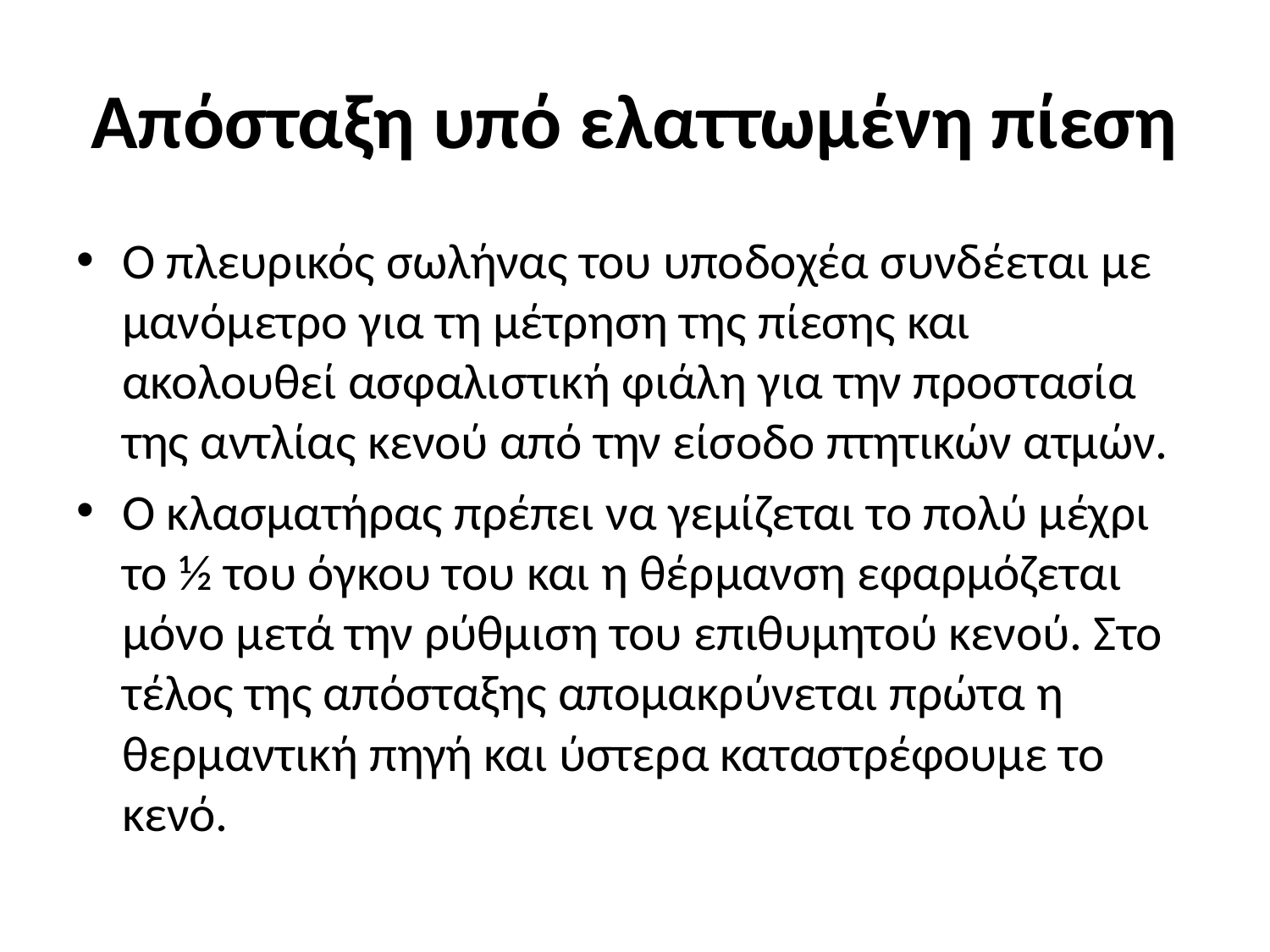

# Απόσταξη υπό ελαττωμένη πίεση
Ο πλευρικός σωλήνας του υποδοχέα συνδέεται με μανόμετρο για τη μέτρηση της πίεσης και ακολουθεί ασφαλιστική φιάλη για την προστασία της αντλίας κενού από την είσοδο πτητικών ατμών.
Ο κλασματήρας πρέπει να γεμίζεται το πολύ μέχρι το ½ του όγκου του και η θέρμανση εφαρμόζεται μόνο μετά την ρύθμιση του επιθυμητού κενού. Στο τέλος της απόσταξης απομακρύνεται πρώτα η θερμαντική πηγή και ύστερα καταστρέφουμε το κενό.